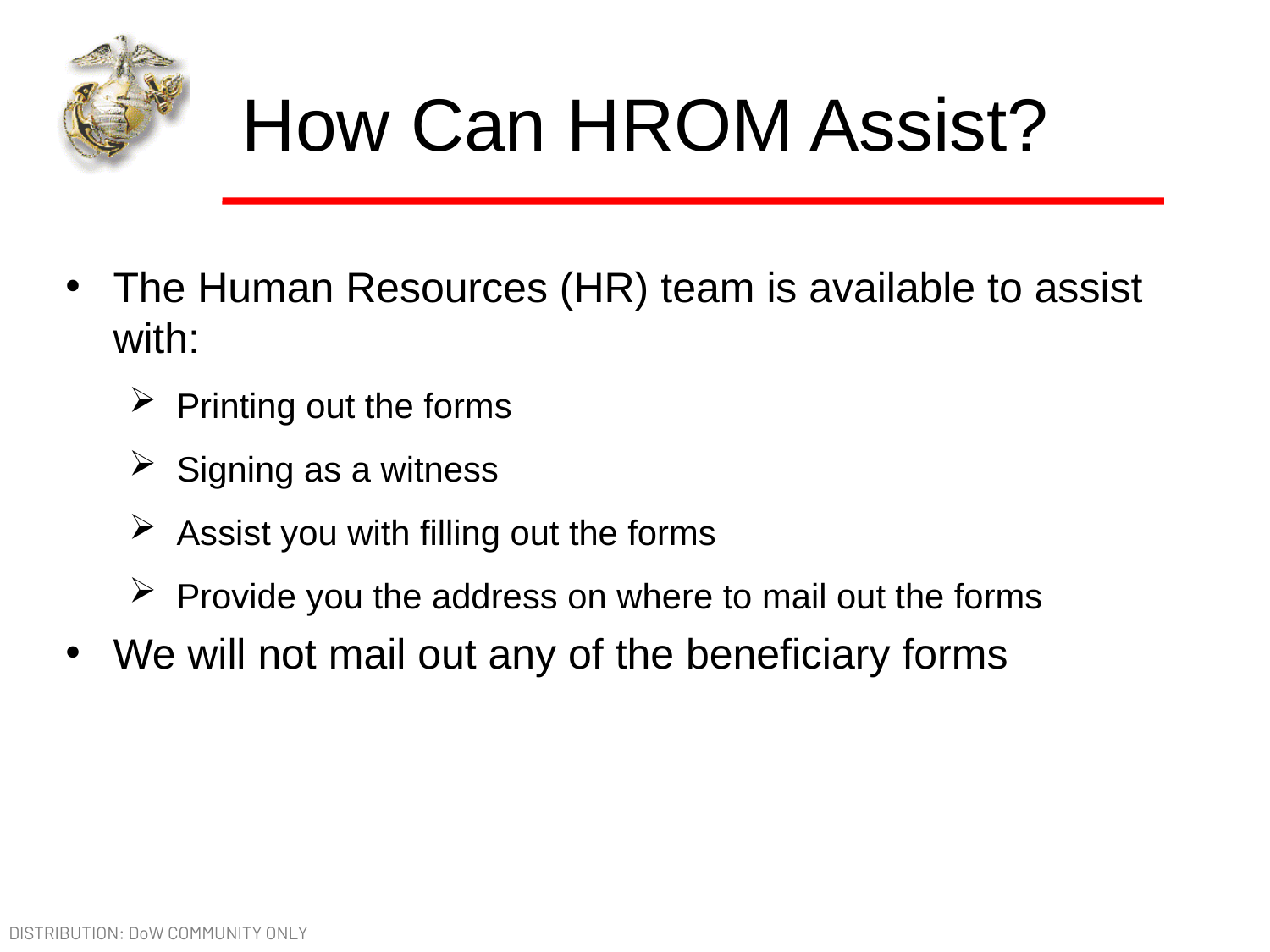

# How Can HROM Assist?
The Human Resources (HR) team is available to assist with:
Printing out the forms
Signing as a witness
Assist you with filling out the forms
Provide you the address on where to mail out the forms
We will not mail out any of the beneficiary forms